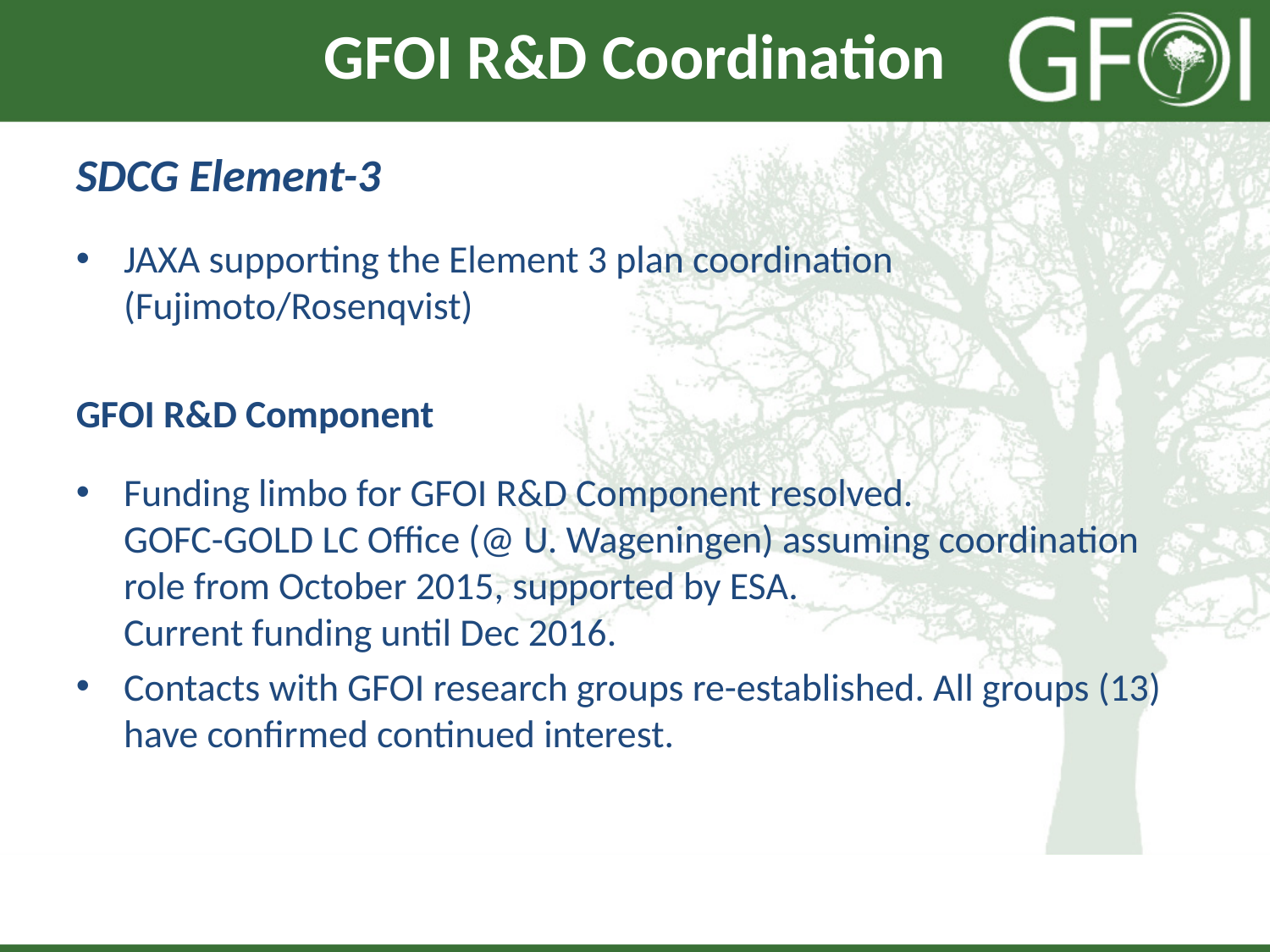

# GFOI R&D Coordination
SDCG Element-3

JAXA supporting the Element 3 plan coordination (Fujimoto/Rosenqvist)

GFOI R&D Component

Funding limbo for GFOI R&D Component resolved.                           GOFC-GOLD LC Office (@ U. Wageningen) assuming coordination role from October 2015, supported by ESA.                                     Current funding until Dec 2016.
Contacts with GFOI research groups re-established. All groups (13) have confirmed continued interest.